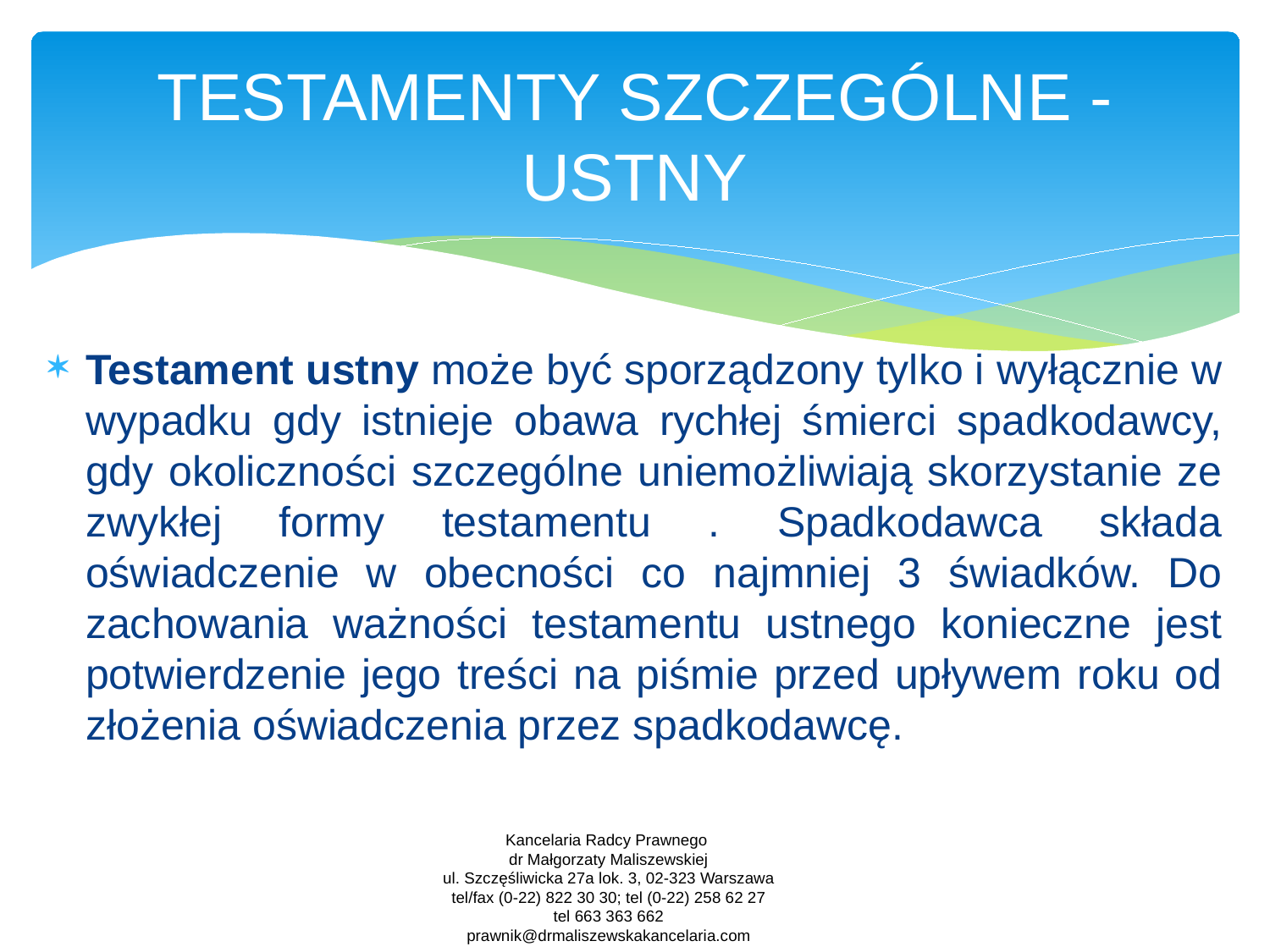

# TESTAMENTY SZCZEGÓLNE - USTNY
Testament ustny może być sporządzony tylko i wyłącznie w wypadku gdy istnieje obawa rychłej śmierci spadkodawcy, gdy okoliczności szczególne uniemożliwiają skorzystanie ze zwykłej formy testamentu . Spadkodawca składa oświadczenie w obecności co najmniej 3 świadków. Do zachowania ważności testamentu ustnego konieczne jest potwierdzenie jego treści na piśmie przed upływem roku od złożenia oświadczenia przez spadkodawcę.
Kancelaria Radcy Prawnego
dr Małgorzaty Maliszewskiej
ul. Szczęśliwicka 27a lok. 3, 02-323 Warszawa
tel/fax (0-22) 822 30 30; tel (0-22) 258 62 27
tel 663 363 662
prawnik@drmaliszewskakancelaria.com